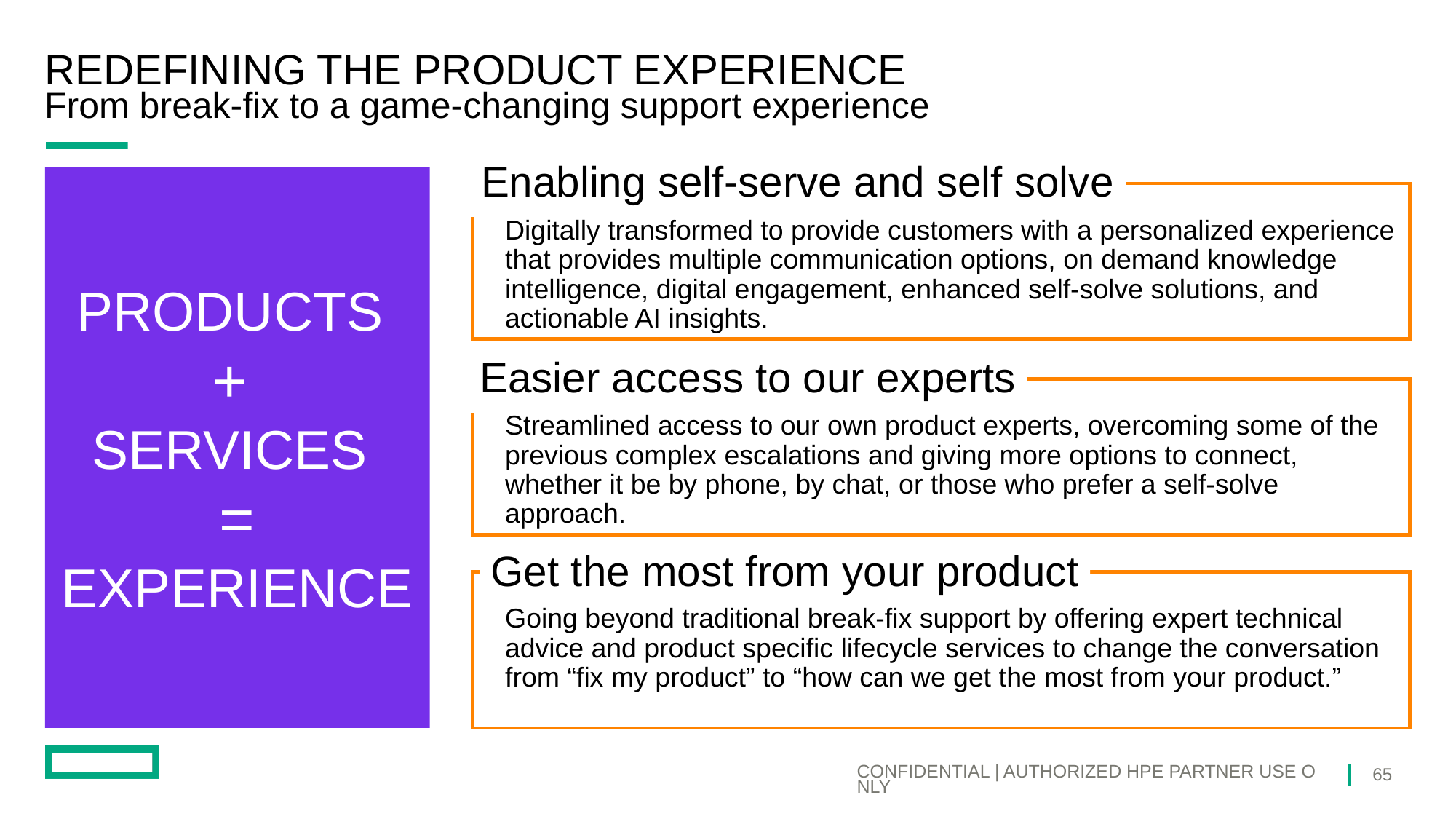

# Redefining the product experience
From break-fix to a game-changing support experience
Enabling self-serve and self solve
PRODUCTS
+
SERVICES
= EXPERIENCE
Digitally transformed to provide customers with a personalized experience that provides multiple communication options, on demand knowledge intelligence, digital engagement, enhanced self-solve solutions, and actionable AI insights.
Easier access to our experts
Streamlined access to our own product experts, overcoming some of the previous complex escalations and giving more options to connect, whether it be by phone, by chat, or those who prefer a self-solve approach.
Get the most from your product
Going beyond traditional break-fix support by offering expert technical advice and product specific lifecycle services to change the conversation from “fix my product” to “how can we get the most from your product.”
65
CONFIDENTIAL | AUTHORIZED HPE PARTNER USE ONLY